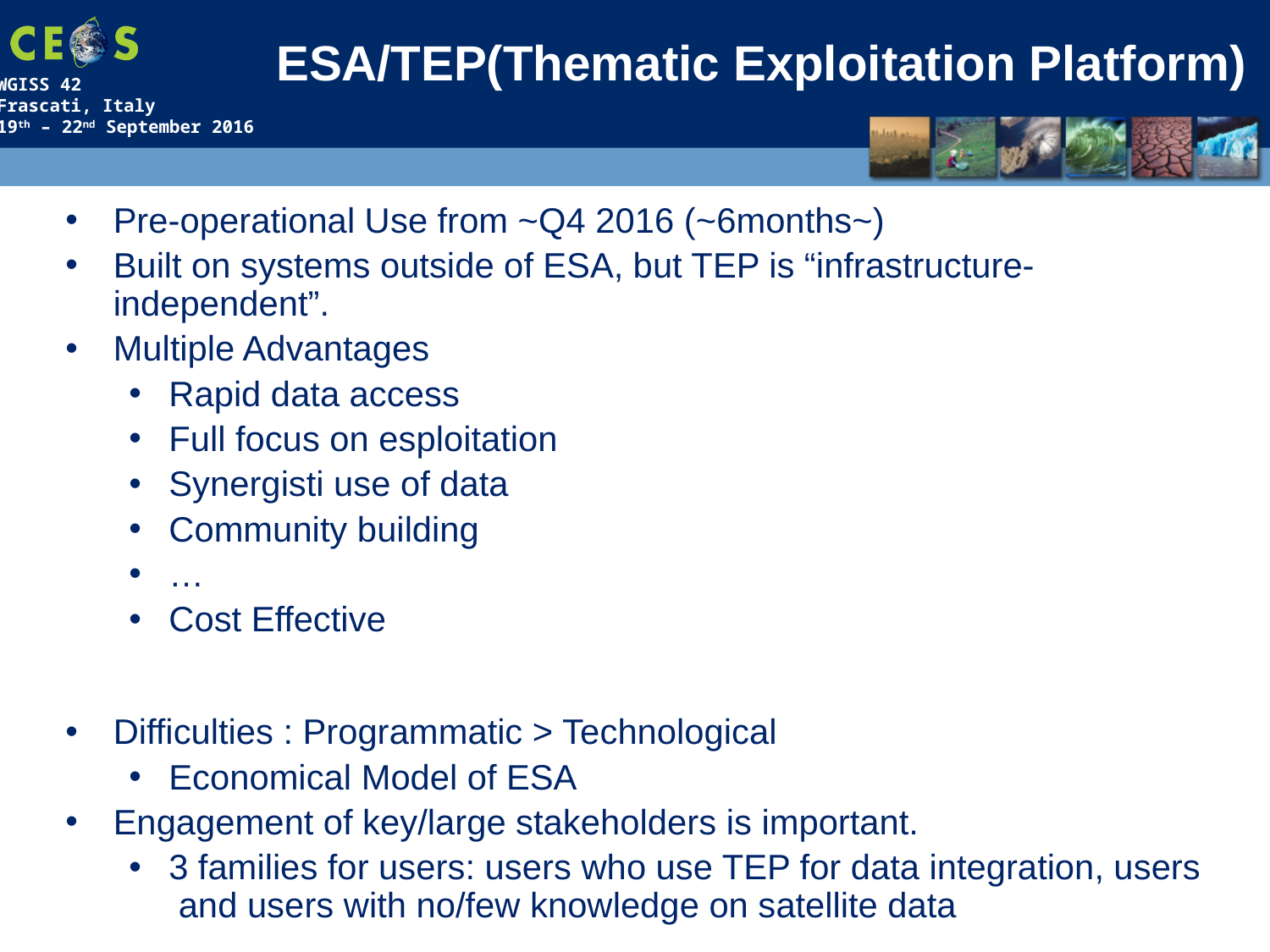

# ESA/TEP(Thematic Exploitation Platform)
Pre-operational Use from ~Q4 2016 (~6months~)
Built on systems outside of ESA, but TEP is “infrastructure-independent”.
Multiple Advantages
Rapid data access
Full focus on esploitation
Synergisti use of data
Community building
…
Cost Effective

Difficulties : Programmatic > Technological
Economical Model of ESA
Engagement of key/large stakeholders is important.
3 families for users: users who use TEP for data integration, users  and users with no/few knowledge on satellite data